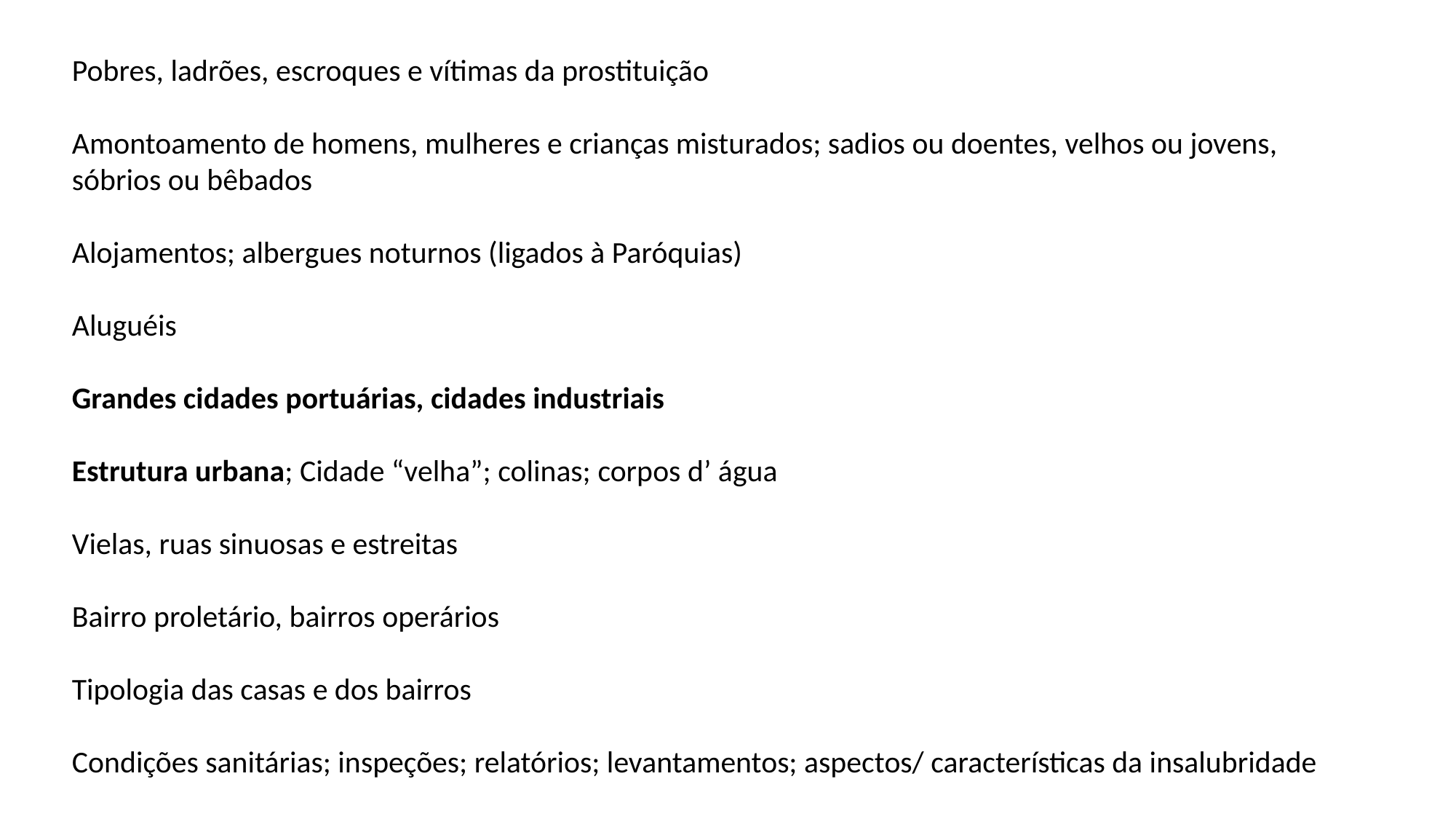

Pobres, ladrões, escroques e vítimas da prostituição

Amontoamento de homens, mulheres e crianças misturados; sadios ou doentes, velhos ou jovens, sóbrios ou bêbados

Alojamentos; albergues noturnos (ligados à Paróquias)

Aluguéis

Grandes cidades portuárias, cidades industriais

Estrutura urbana; Cidade “velha”; colinas; corpos d’ água

Vielas, ruas sinuosas e estreitas

Bairro proletário, bairros operários

Tipologia das casas e dos bairros

Condições sanitárias; inspeções; relatórios; levantamentos; aspectos/ características da insalubridade